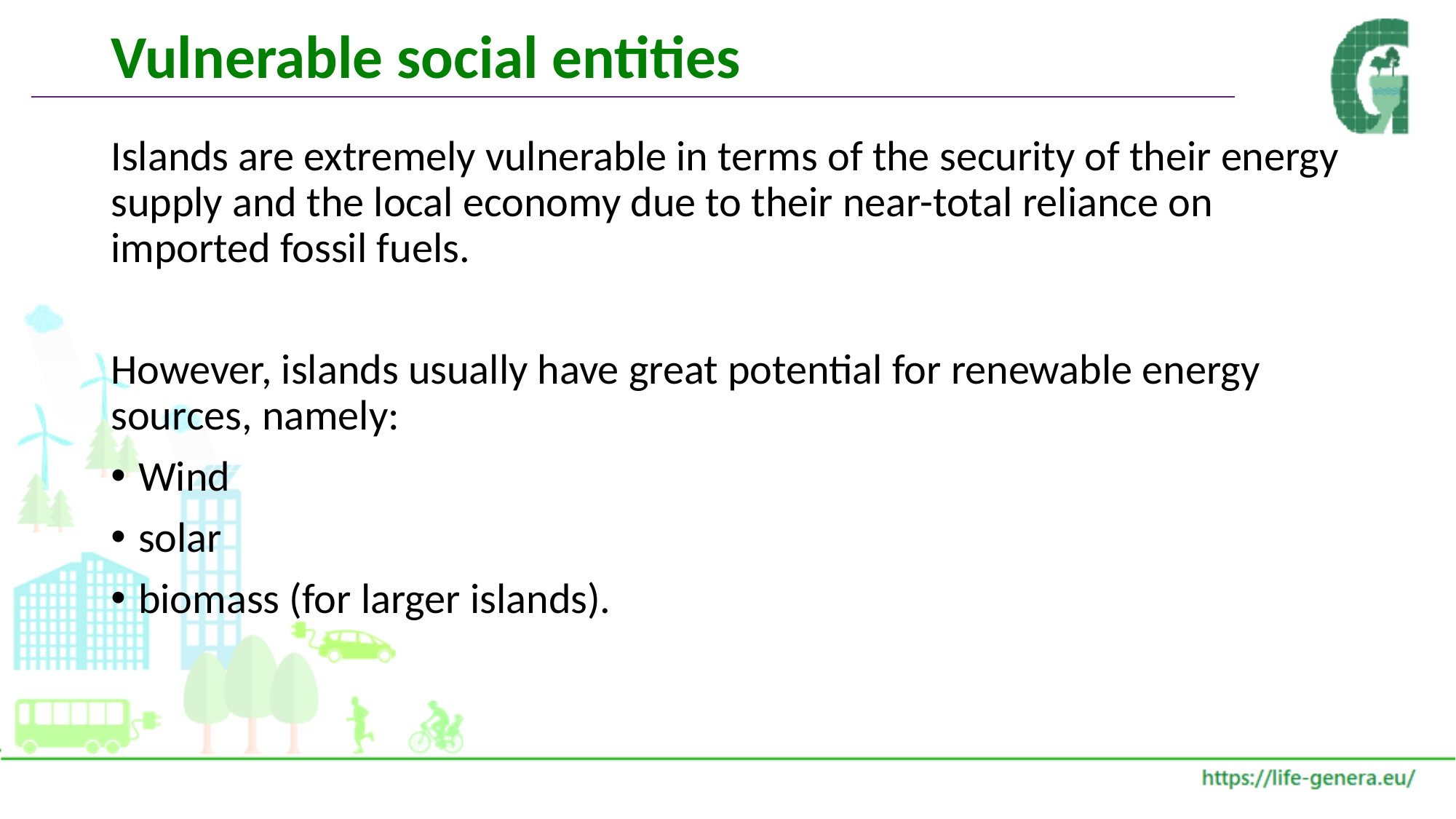

# Vulnerable social entities
Islands are extremely vulnerable in terms of the security of their energy supply and the local economy due to their near-total reliance on imported fossil fuels.

However, islands usually have great potential for renewable energy sources, namely:
Wind
solar
biomass (for larger islands).